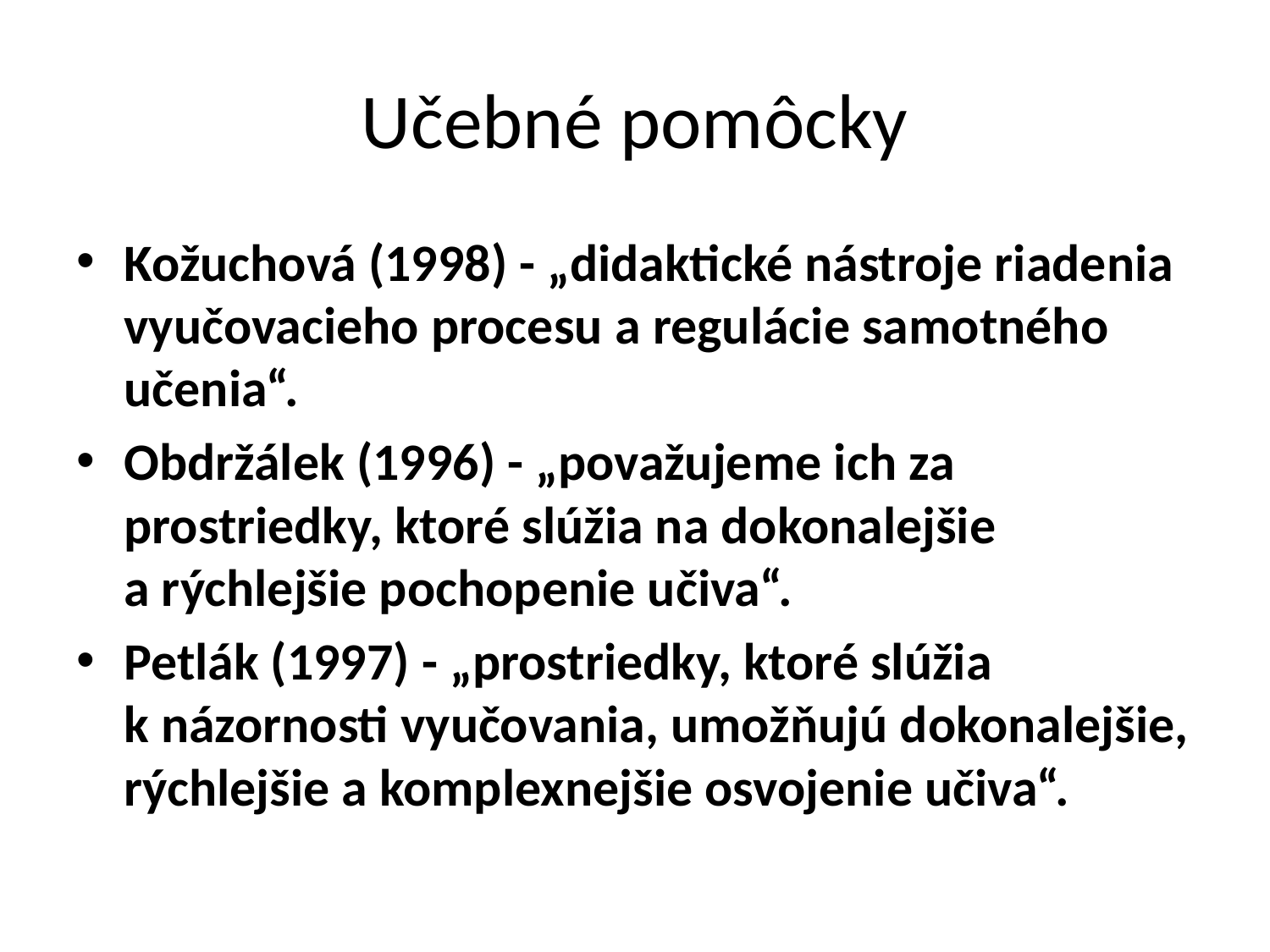

# Učebné pomôcky
Kožuchová (1998) - „didaktické nástroje riadenia vyučovacieho procesu a regulácie samotného učenia“.
Obdržálek (1996) - „považujeme ich za prostriedky, ktoré slúžia na dokonalejšie a rýchlejšie pochopenie učiva“.
Petlák (1997) - „prostriedky, ktoré slúžia k názornosti vyučovania, umožňujú dokonalejšie, rýchlejšie a komplexnejšie osvojenie učiva“.